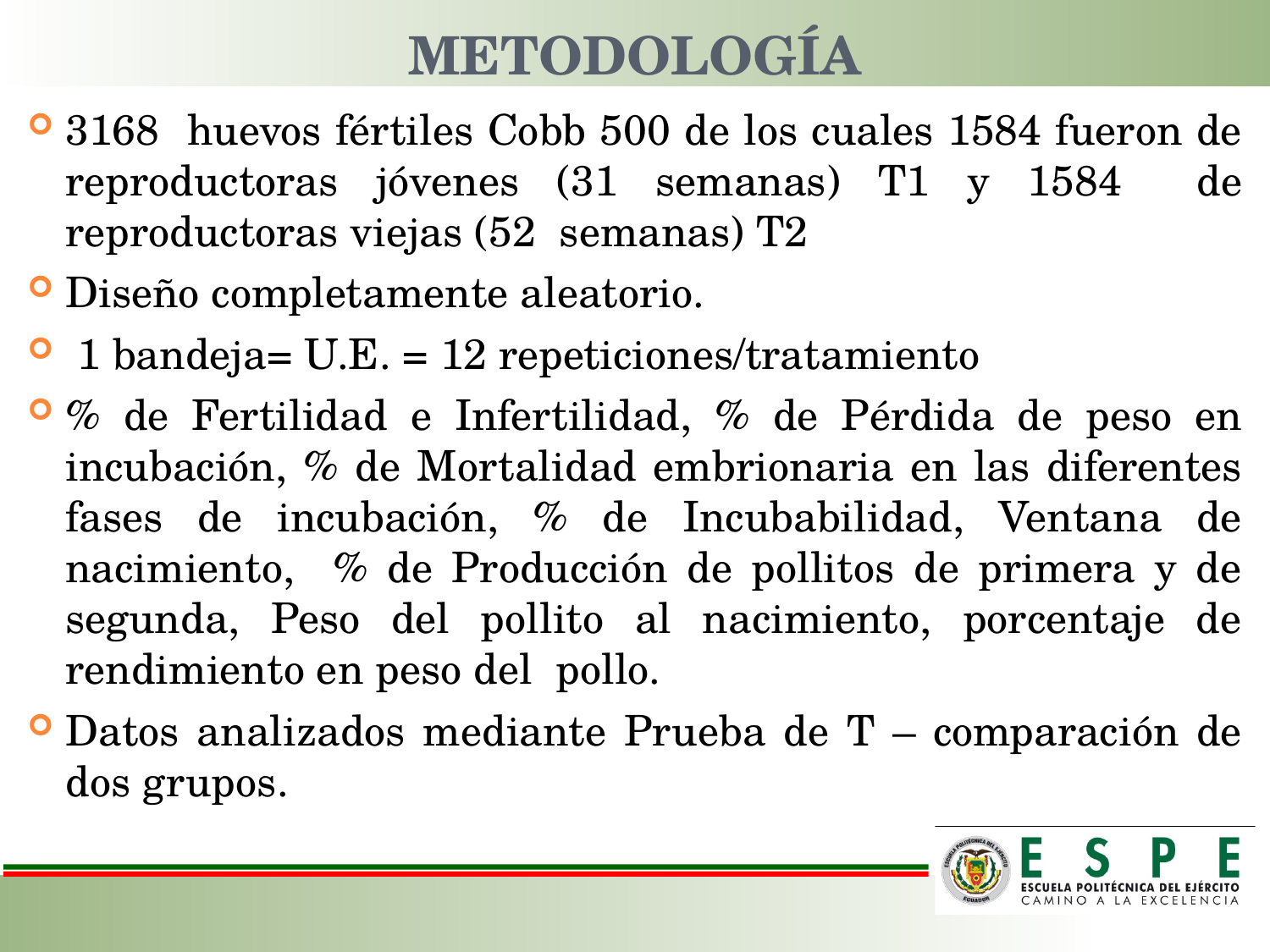

# METODOLOGÍA
3168  huevos fértiles Cobb 500 de los cuales 1584 fueron de reproductoras jóvenes (31 semanas) T1 y 1584  de reproductoras viejas (52  semanas) T2
Diseño completamente aleatorio.
 1 bandeja= U.E. = 12 repeticiones/tratamiento
% de Fertilidad e Infertilidad, % de Pérdida de peso en incubación, % de Mortalidad embrionaria en las diferentes fases de incubación, % de Incubabilidad, Ventana de nacimiento,  % de Producción de pollitos de primera y de segunda, Peso del pollito al nacimiento, porcentaje de rendimiento en peso del  pollo.
Datos analizados mediante Prueba de T – comparación de dos grupos.